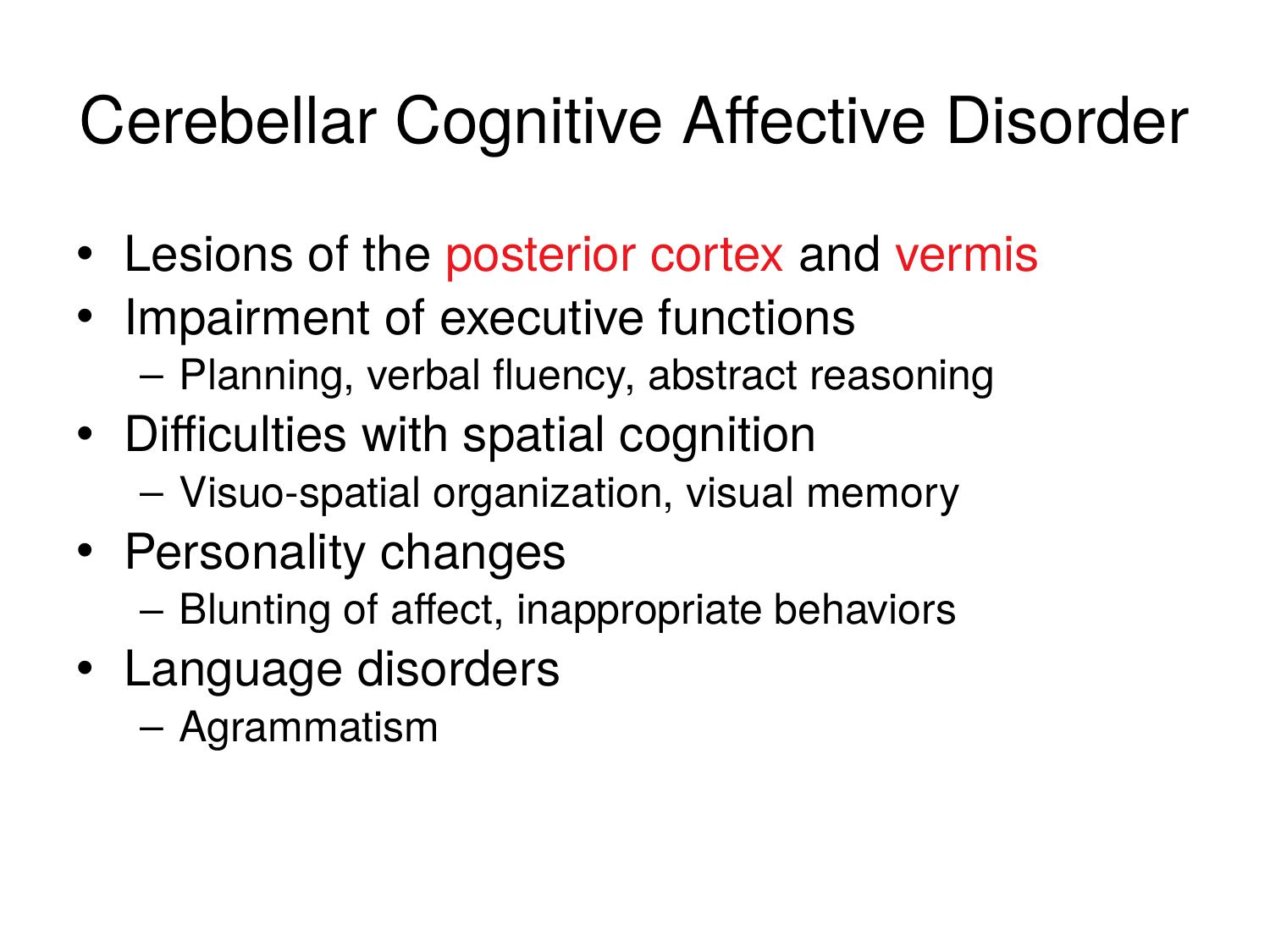

# Cerebellar Cognitive Affective Disorder
Lesions of the posterior cortex and vermis
Impairment of executive functions
Planning, verbal fluency, abstract reasoning
Difficulties with spatial cognition
Visuo-spatial organization, visual memory
Personality changes
Blunting of affect, inappropriate behaviors
Language disorders
Agrammatism